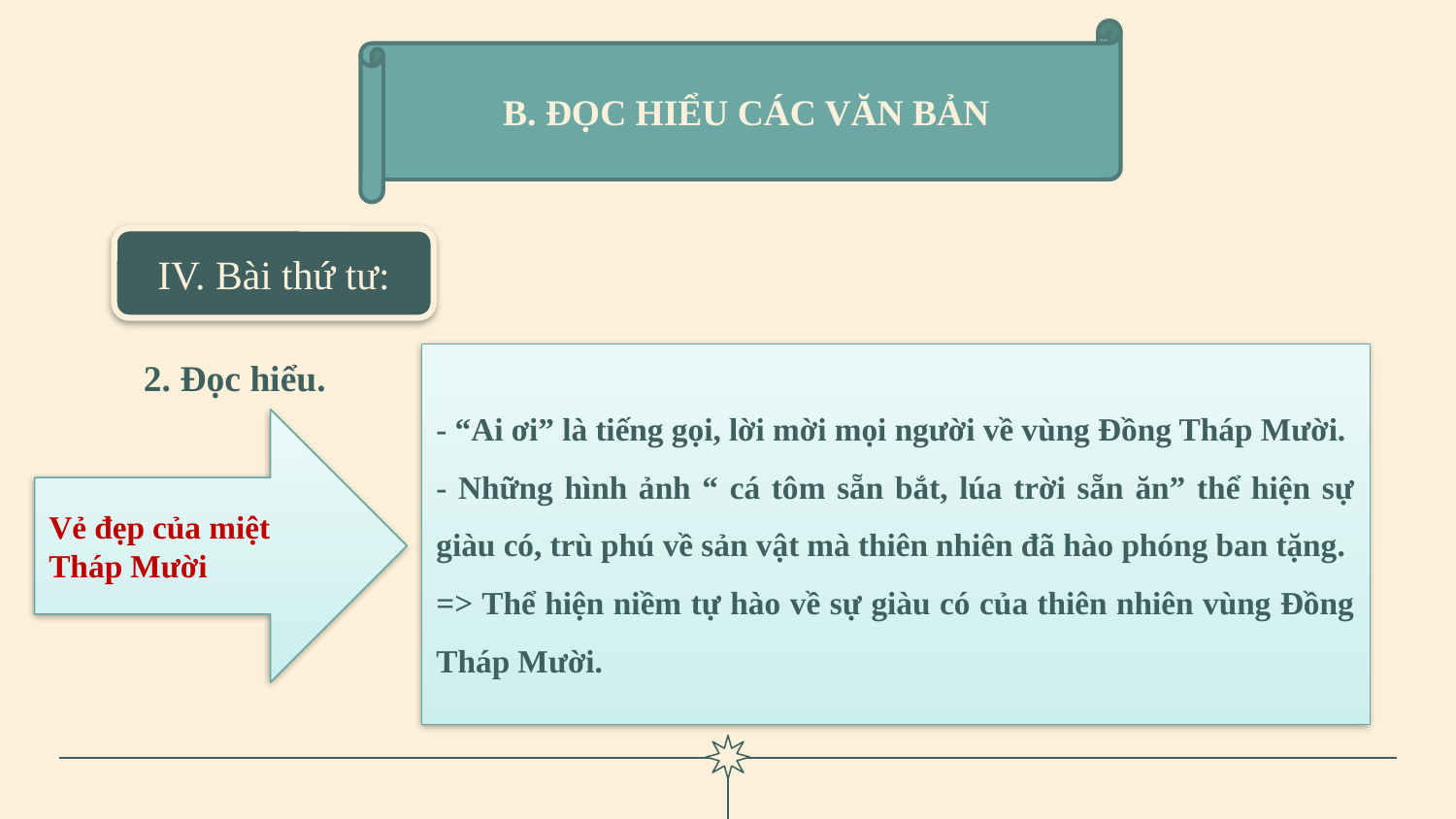

B. ĐỌC HIỂU CÁC VĂN BẢN
IV. Bài thứ tư:
# 2. Đọc hiểu.
- “Ai ơi” là tiếng gọi, lời mời mọi người về vùng Đồng Tháp Mười.
- Những hình ảnh “ cá tôm sẵn bắt, lúa trời sẵn ăn” thể hiện sự giàu có, trù phú về sản vật mà thiên nhiên đã hào phóng ban tặng.
=> Thể hiện niềm tự hào về sự giàu có của thiên nhiên vùng Đồng Tháp Mười.
Vẻ đẹp của miệt Tháp Mười